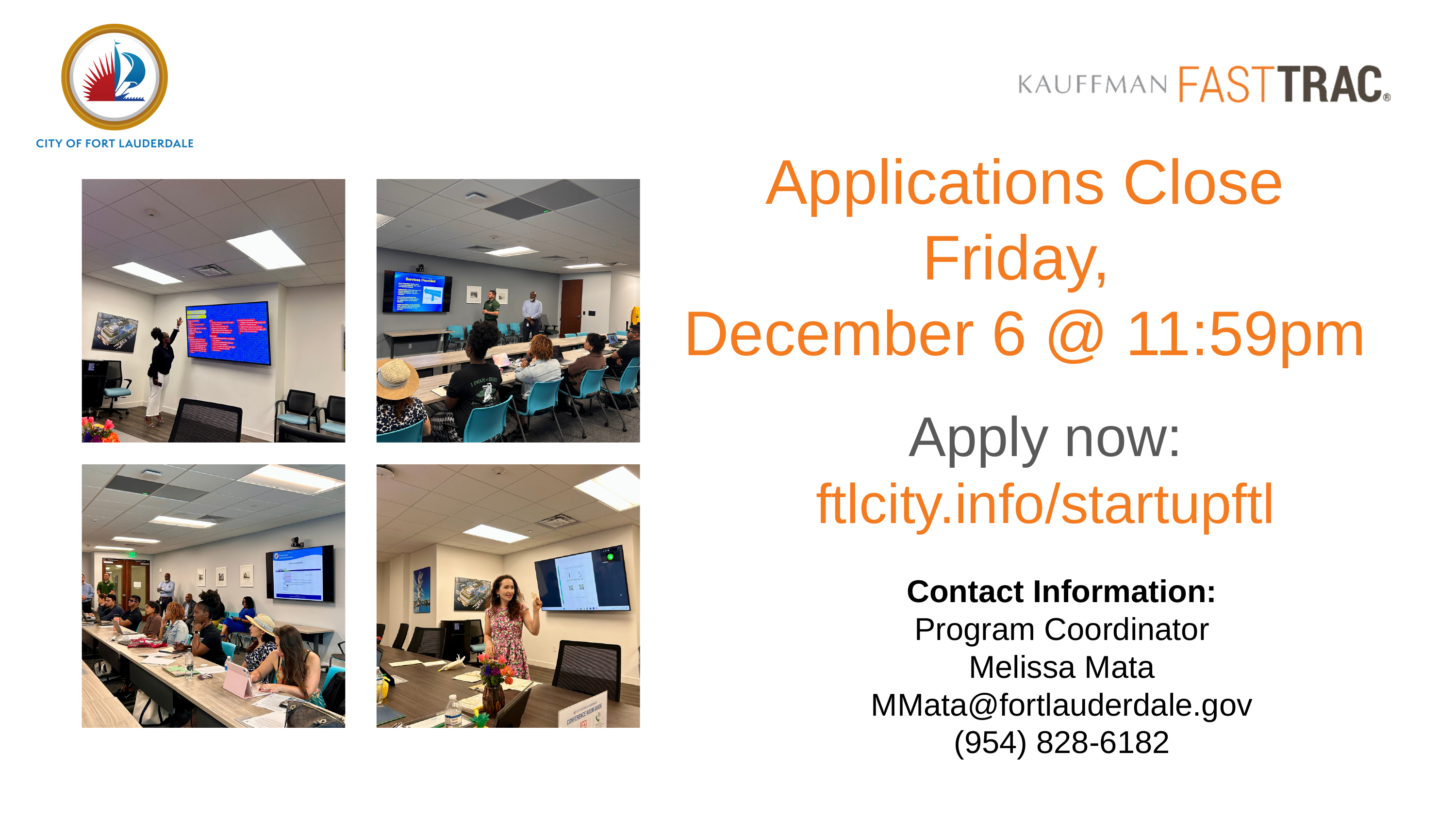

Applications Close Friday,
December 6 @ 11:59pm

Apply now: ftlcity.info/startupftl

Contact Information:
Program Coordinator
Melissa Mata
MMata@fortlauderdale.gov
(954) 828-6182